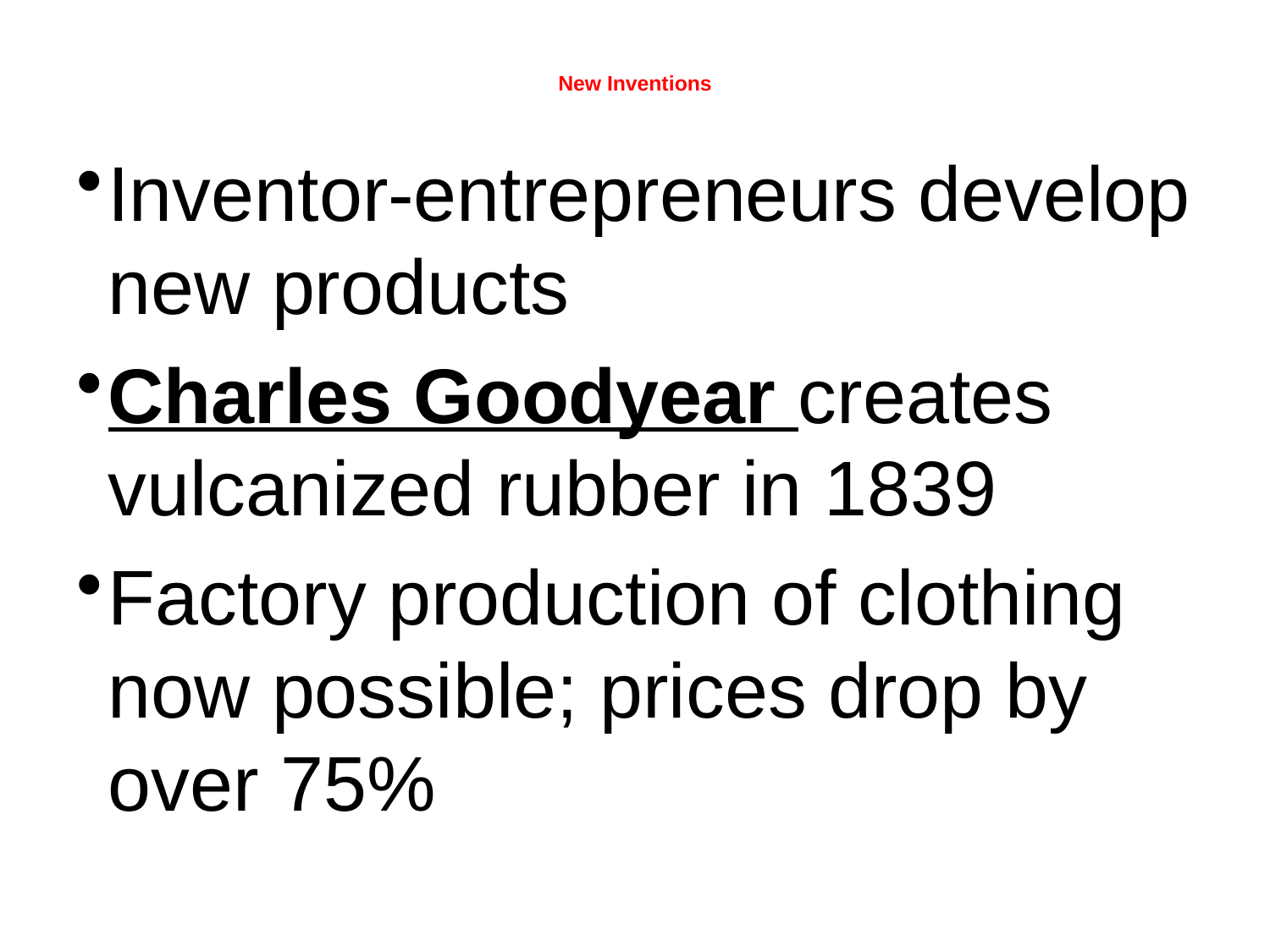

# New Inventions
Inventor-entrepreneurs develop new products
Charles Goodyear creates vulcanized rubber in 1839
Factory production of clothing now possible; prices drop by over 75%